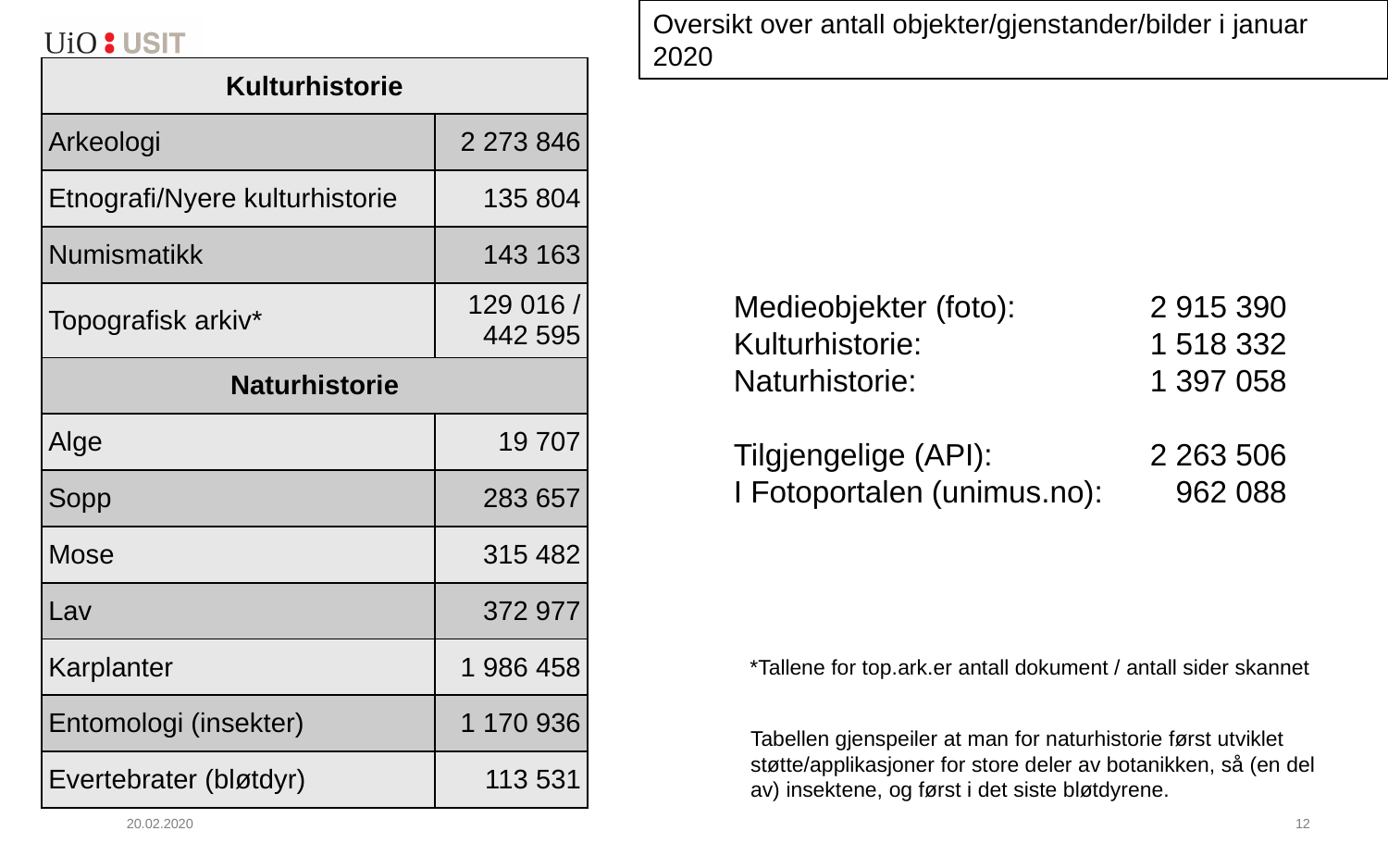

Oversikt over antall objekter/gjenstander/bilder i januar 2020
| Kulturhistorie |  |
| --- | --- |
| Arkeologi | 2 273 846 |
| Etnografi/Nyere kulturhistorie | 135 804 |
| Numismatikk | 143 163 |
| Topografisk arkiv\* | 129 016 / 442 595 |
| Naturhistorie |  |
| Alge | 19 707 |
| Sopp | 283 657 |
| Mose | 315 482 |
| Lav | 372 977 |
| Karplanter | 1 986 458 |
| Entomologi (insekter) | 1 170 936 |
| Evertebrater (bløtdyr) | 113 531 |
Medieobjekter (foto):	2 915 390
Kulturhistorie: 		1 518 332
Naturhistorie: 		1 397 058

Tilgjengelige (API):		2 263 506
I Fotoportalen (unimus.no):	   962 088
*Tallene for top.ark.er antall dokument / antall sider skannet
Tabellen gjenspeiler at man for naturhistorie først utviklet støtte/applikasjoner for store deler av botanikken, så (en del av) insektene, og først i det siste bløtdyrene.
20.02.2020
12